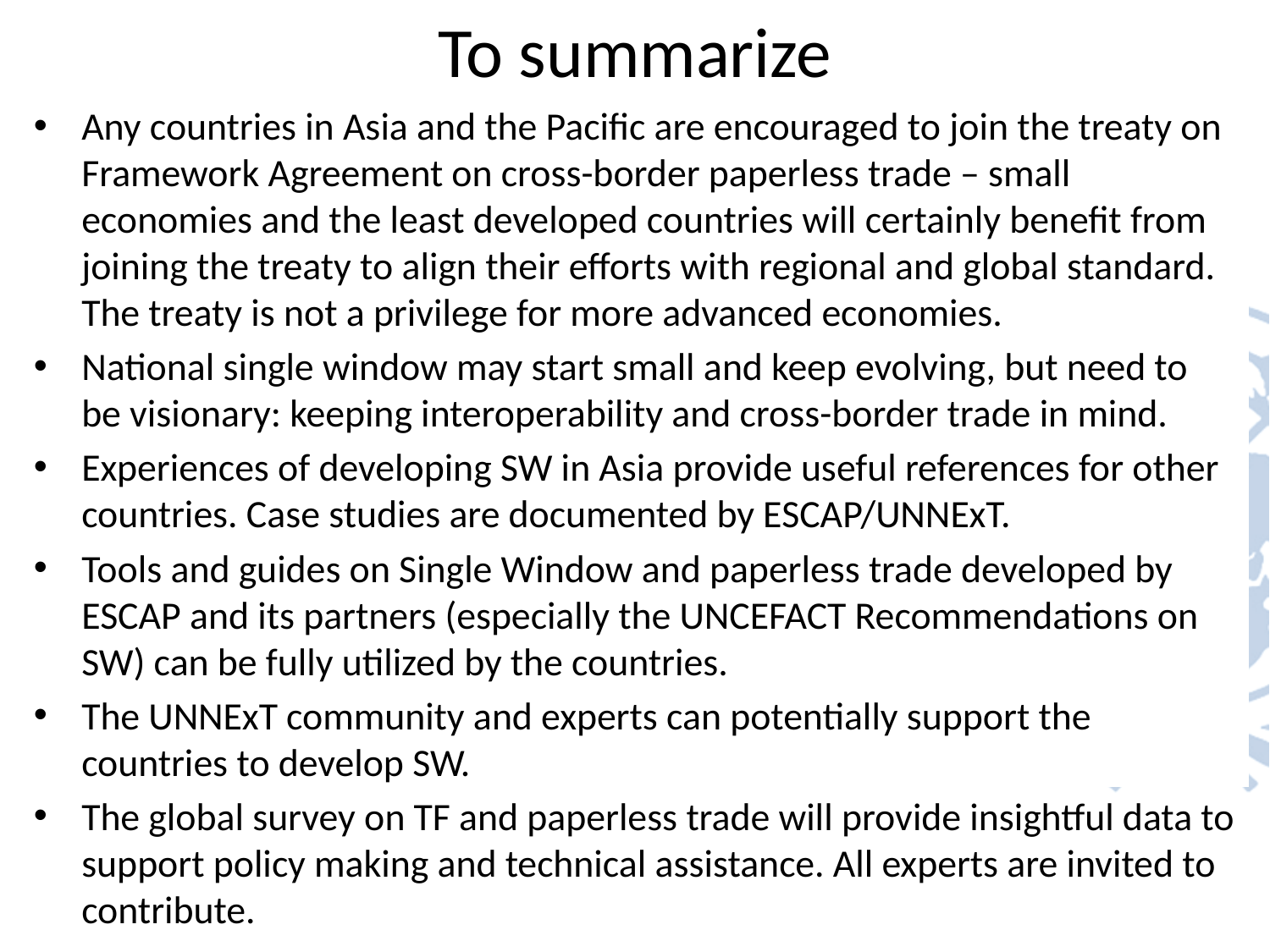

# To summarize
Any countries in Asia and the Pacific are encouraged to join the treaty on Framework Agreement on cross-border paperless trade – small economies and the least developed countries will certainly benefit from joining the treaty to align their efforts with regional and global standard. The treaty is not a privilege for more advanced economies.
National single window may start small and keep evolving, but need to be visionary: keeping interoperability and cross-border trade in mind.
Experiences of developing SW in Asia provide useful references for other countries. Case studies are documented by ESCAP/UNNExT.
Tools and guides on Single Window and paperless trade developed by ESCAP and its partners (especially the UNCEFACT Recommendations on SW) can be fully utilized by the countries.
The UNNExT community and experts can potentially support the countries to develop SW.
The global survey on TF and paperless trade will provide insightful data to support policy making and technical assistance. All experts are invited to contribute.